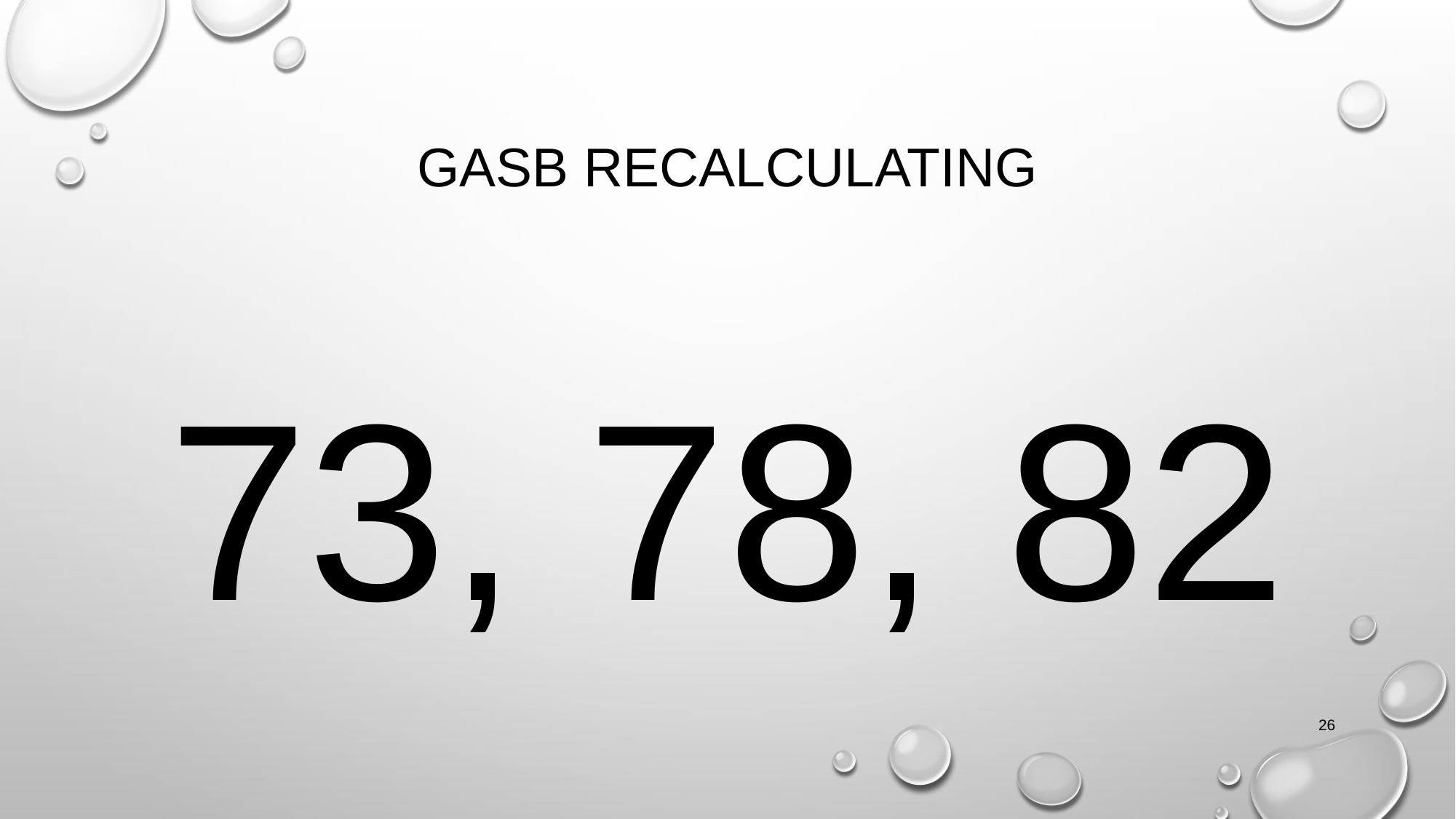

# GASB Recalculating
73, 78, 82
26